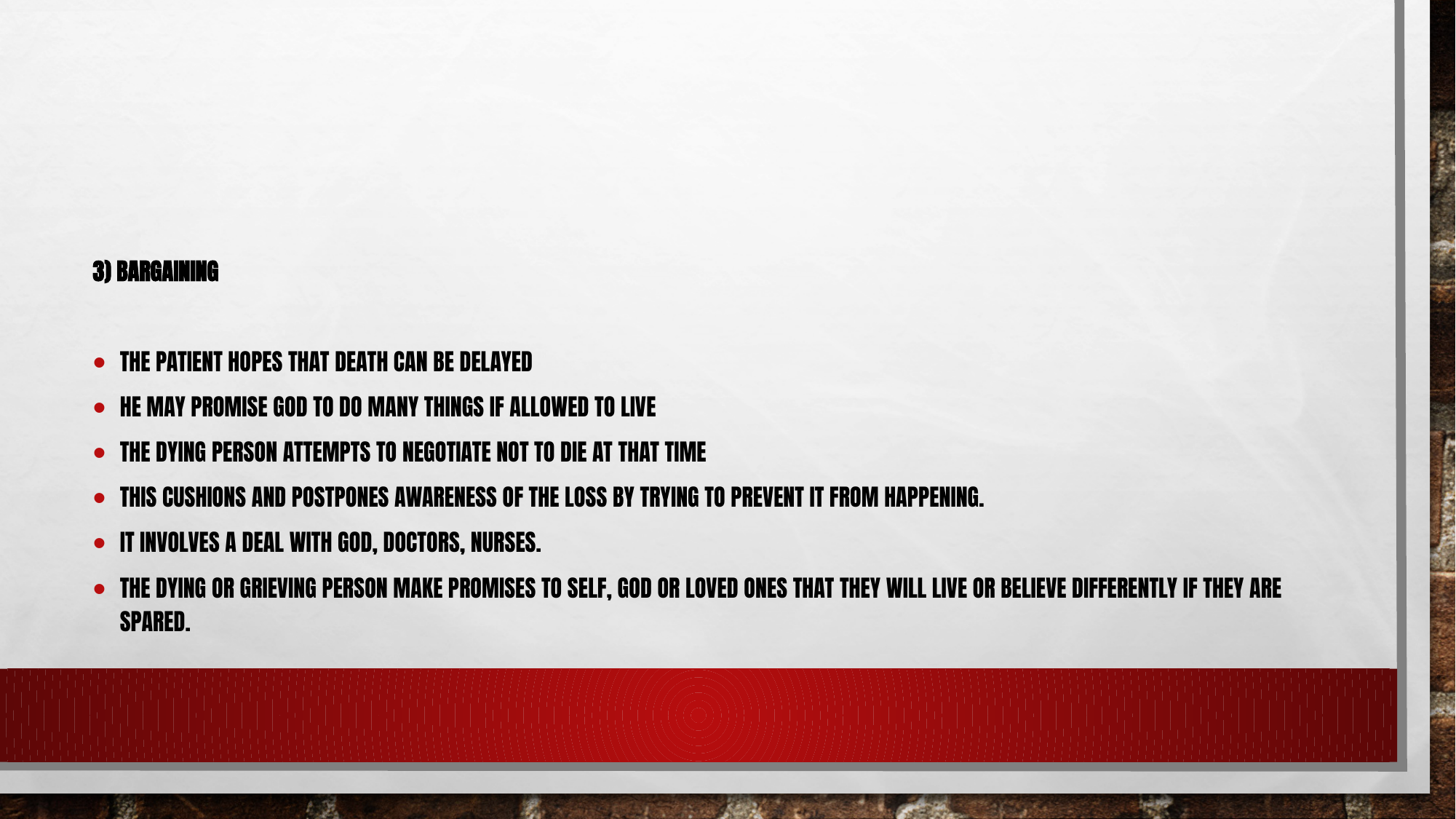

#
3) Bargaining

The patient hopes that death can be delayed
He may promise God to do many things if allowed to live
The dying person attempts to negotiate not to die at that time
This cushions and postpones awareness of the loss by trying to prevent it from happening.
It involves a deal with God, doctors, nurses.
The dying or grieving person make promises to self, god or loved ones that they will live or believe differently if they are spared.